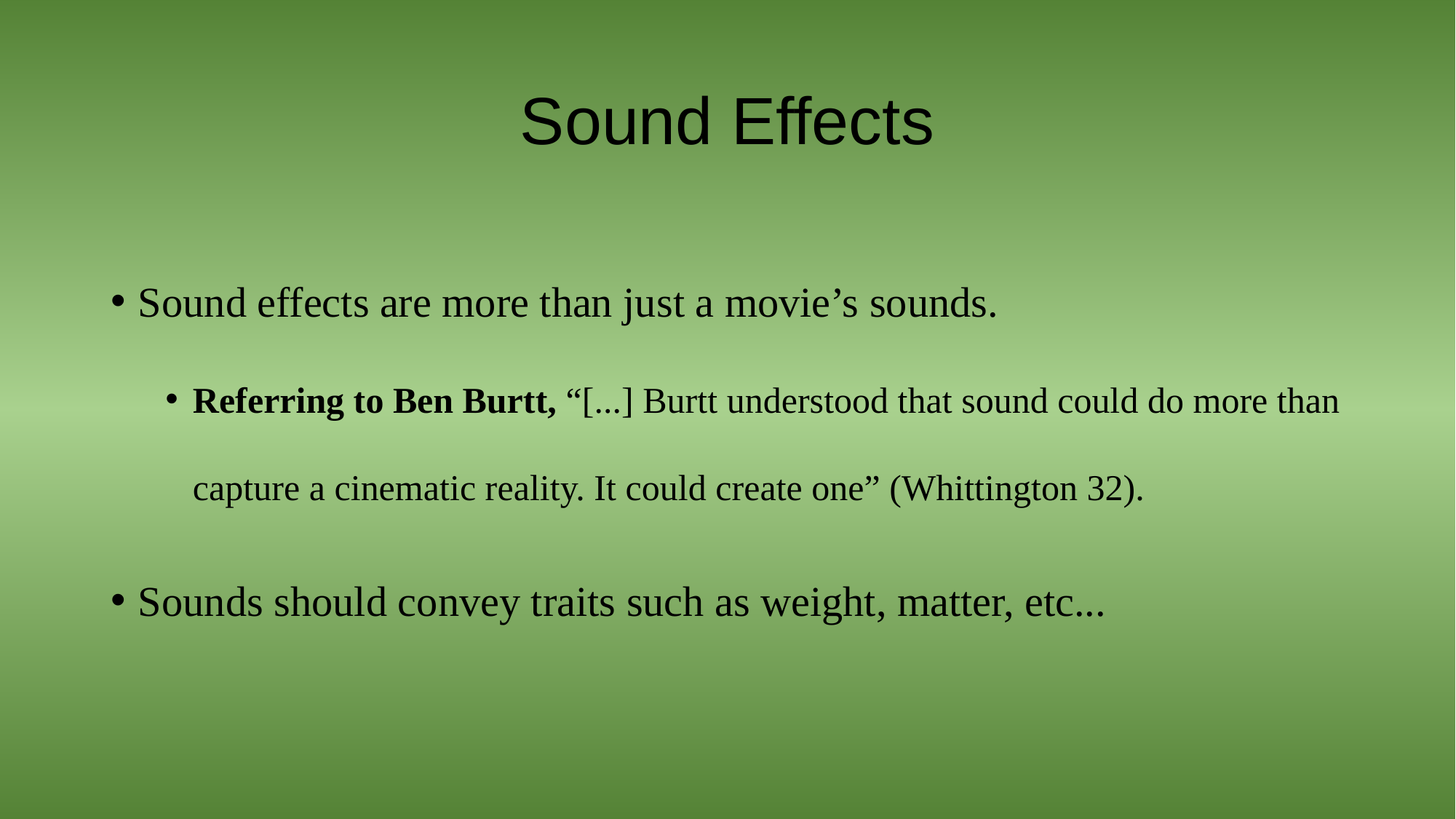

# Sound Effects
Sound effects are more than just a movie’s sounds.
Referring to Ben Burtt, “[...] Burtt understood that sound could do more than capture a cinematic reality. It could create one” (Whittington 32).
Sounds should convey traits such as weight, matter, etc...